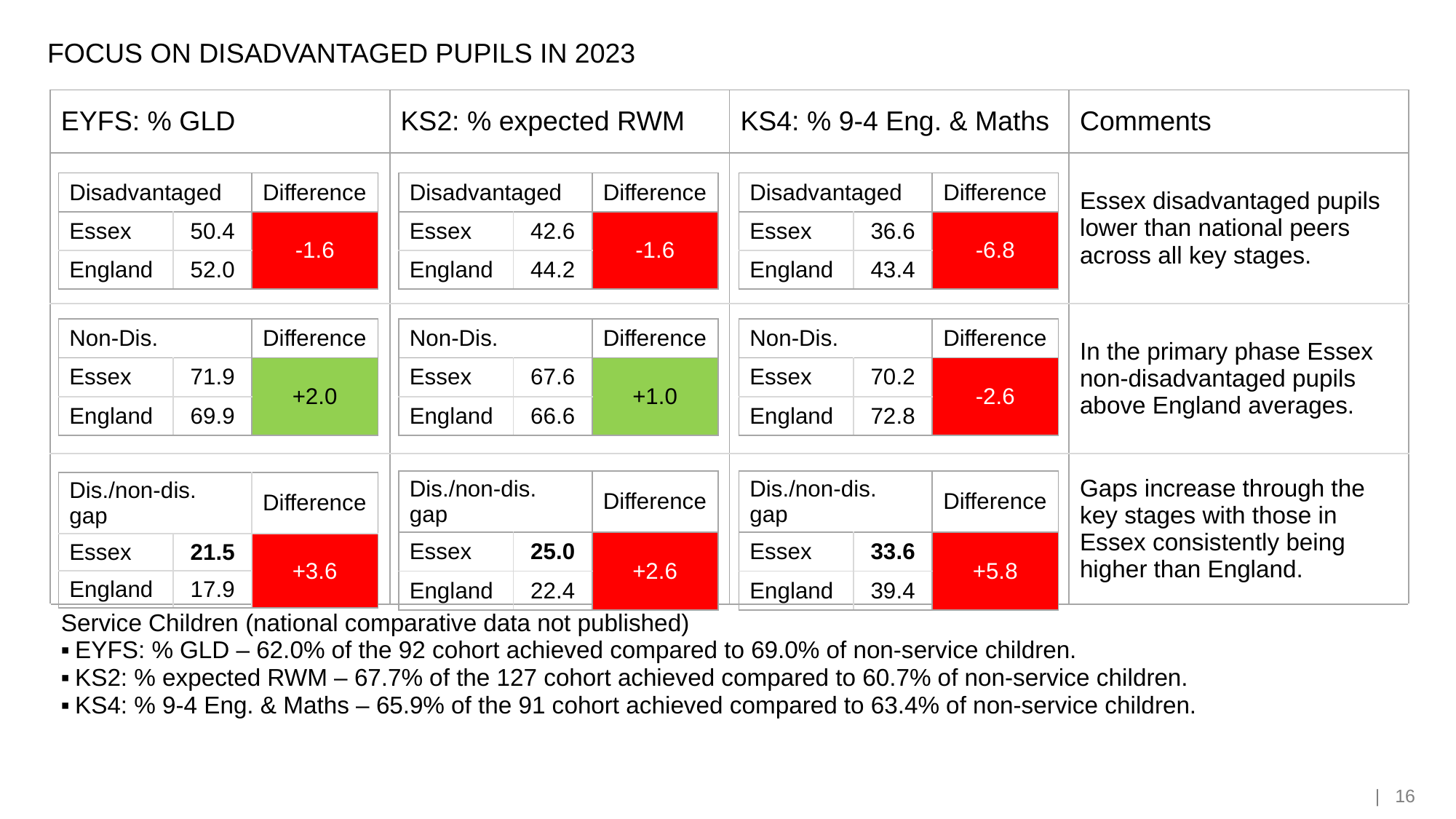

| FOCUS ON DISADVANTAGED PUPILS IN 2023 |
| --- |
| EYFS: % GLD | KS2: % expected RWM | KS4: % 9-4 Eng. & Maths | Comments |
| --- | --- | --- | --- |
|  |  |  | Essex disadvantaged pupils lower than national peers across all key stages. |
|  |  |  | In the primary phase Essex non-disadvantaged pupils above England averages. |
|  |  |  | Gaps increase through the key stages with those in Essex consistently being higher than England. |
| Service Children (national comparative data not published) ▪ EYFS: % GLD – 62.0% of the 92 cohort achieved compared to 69.0% of non-service children. ▪ KS2: % expected RWM – 67.7% of the 127 cohort achieved compared to 60.7% of non-service children. ▪ KS4: % 9-4 Eng. & Maths – 65.9% of the 91 cohort achieved compared to 63.4% of non-service children. |  |  |  |

| Disadvantaged |  | Difference |
| --- | --- | --- |
| Essex | 50.4 | -1.6 |
| England | 52.0 |  |
| Disadvantaged |  | Difference |
| --- | --- | --- |
| Essex | 36.6 | -6.8 |
| England | 43.4 |  |
| Disadvantaged |  | Difference |
| --- | --- | --- |
| Essex | 42.6 | -1.6 |
| England | 44.2 |  |
| Non-Dis. |  | Difference |
| --- | --- | --- |
| Essex | 71.9 | +2.0 |
| England | 69.9 |  |
| Non-Dis. |  | Difference |
| --- | --- | --- |
| Essex | 67.6 | +1.0 |
| England | 66.6 |  |
| Non-Dis. |  | Difference |
| --- | --- | --- |
| Essex | 70.2 | -2.6 |
| England | 72.8 |  |
| Dis./non-dis. gap |  | Difference |
| --- | --- | --- |
| Essex | 25.0 | +2.6 |
| England | 22.4 |  |
| Dis./non-dis. gap |  | Difference |
| --- | --- | --- |
| Essex | 33.6 | +5.8 |
| England | 39.4 |  |
| Dis./non-dis. gap |  | Difference |
| --- | --- | --- |
| Essex | 21.5 | +3.6 |
| England | 17.9 |  |
|   16